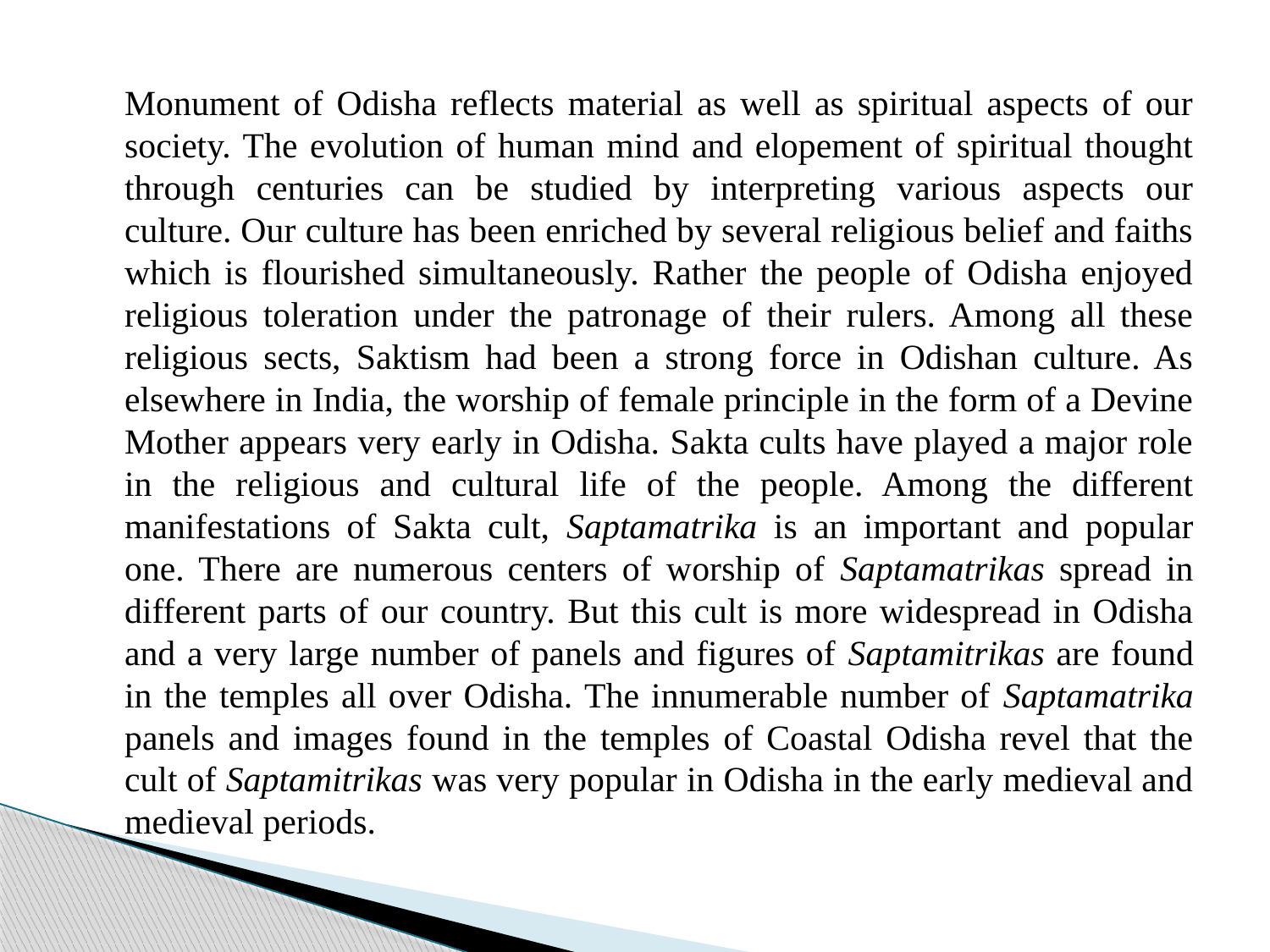

Monument of Odisha reflects material as well as spiritual aspects of our society. The evolution of human mind and elopement of spiritual thought through centuries can be studied by interpreting various aspects our culture. Our culture has been enriched by several religious belief and faiths which is flourished simultaneously. Rather the people of Odisha enjoyed religious toleration under the patronage of their rulers. Among all these religious sects, Saktism had been a strong force in Odishan culture. As elsewhere in India, the worship of female principle in the form of a Devine Mother appears very early in Odisha. Sakta cults have played a major role in the religious and cultural life of the people. Among the different manifestations of Sakta cult, Saptamatrika is an important and popular one. There are numerous centers of worship of Saptamatrikas spread in different parts of our country. But this cult is more widespread in Odisha and a very large number of panels and figures of Saptamitrikas are found in the temples all over Odisha. The innumerable number of Saptamatrika panels and images found in the temples of Coastal Odisha revel that the cult of Saptamitrikas was very popular in Odisha in the early medieval and medieval periods.